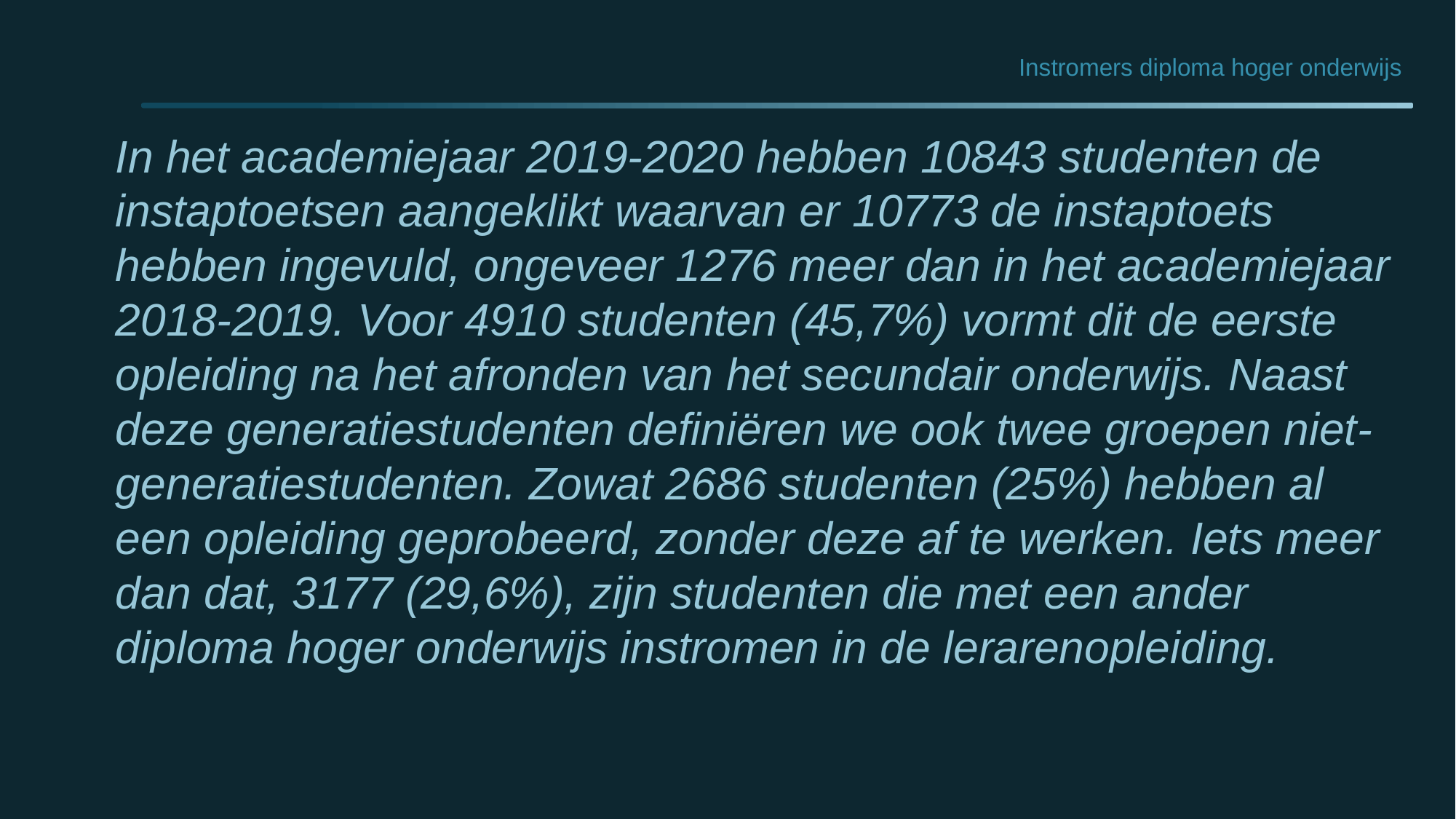

# Instromers diploma hoger onderwijs
In het academiejaar 2019-2020 hebben 10843 studenten de instaptoetsen aangeklikt waarvan er 10773 de instaptoets hebben ingevuld, ongeveer 1276 meer dan in het academiejaar 2018-2019. Voor 4910 studenten (45,7%) vormt dit de eerste opleiding na het afronden van het secundair onderwijs. Naast deze generatiestudenten definiëren we ook twee groepen niet-generatiestudenten. Zowat 2686 studenten (25%) hebben al een opleiding geprobeerd, zonder deze af te werken. Iets meer dan dat, 3177 (29,6%), zijn studenten die met een ander diploma hoger onderwijs instromen in de lerarenopleiding.